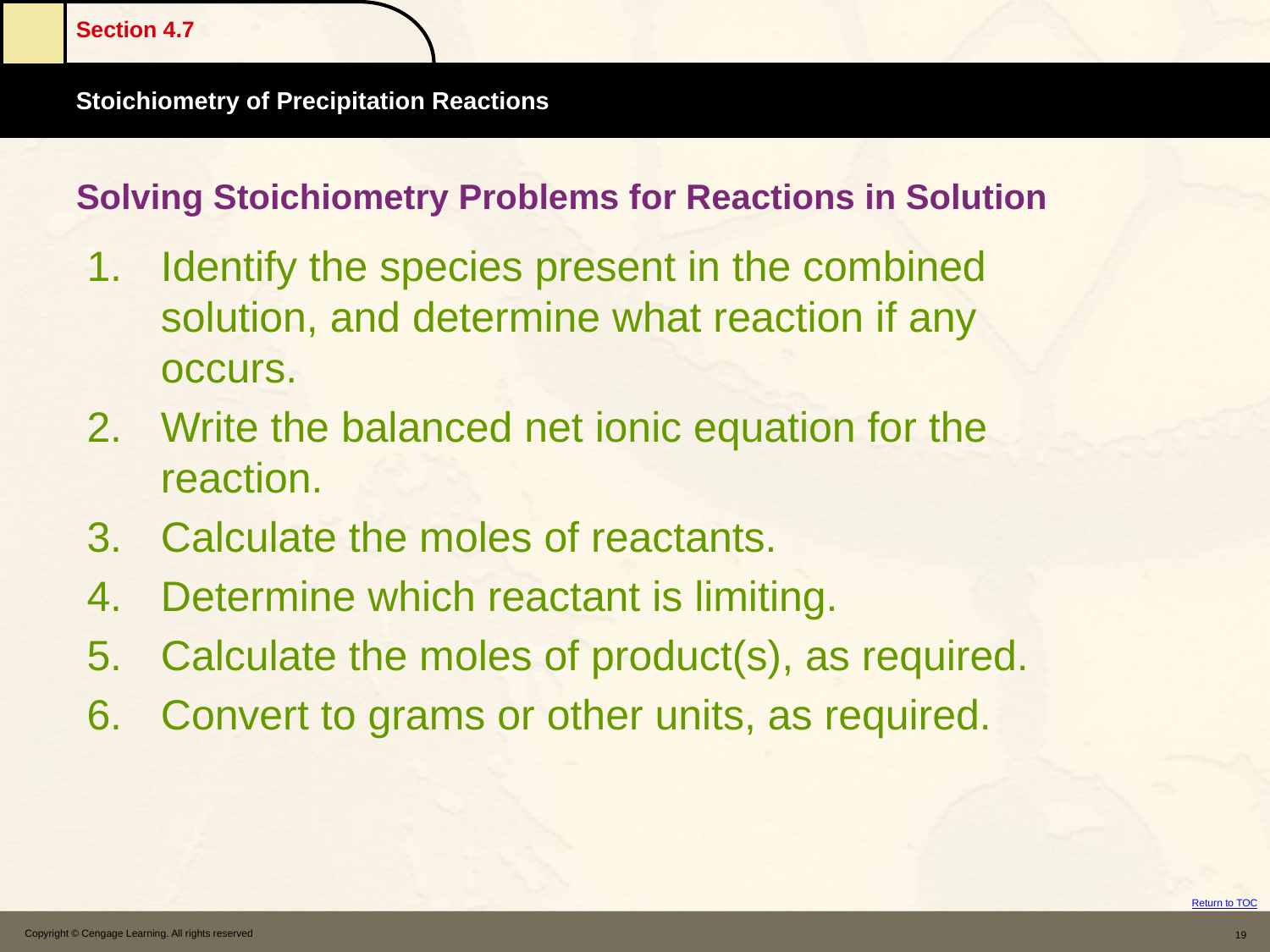

# Solving Stoichiometry Problems for Reactions in Solution
Identify the species present in the combined solution, and determine what reaction if any occurs.
Write the balanced net ionic equation for the reaction.
Calculate the moles of reactants.
Determine which reactant is limiting.
Calculate the moles of product(s), as required.
Convert to grams or other units, as required.
Copyright © Cengage Learning. All rights reserved
19